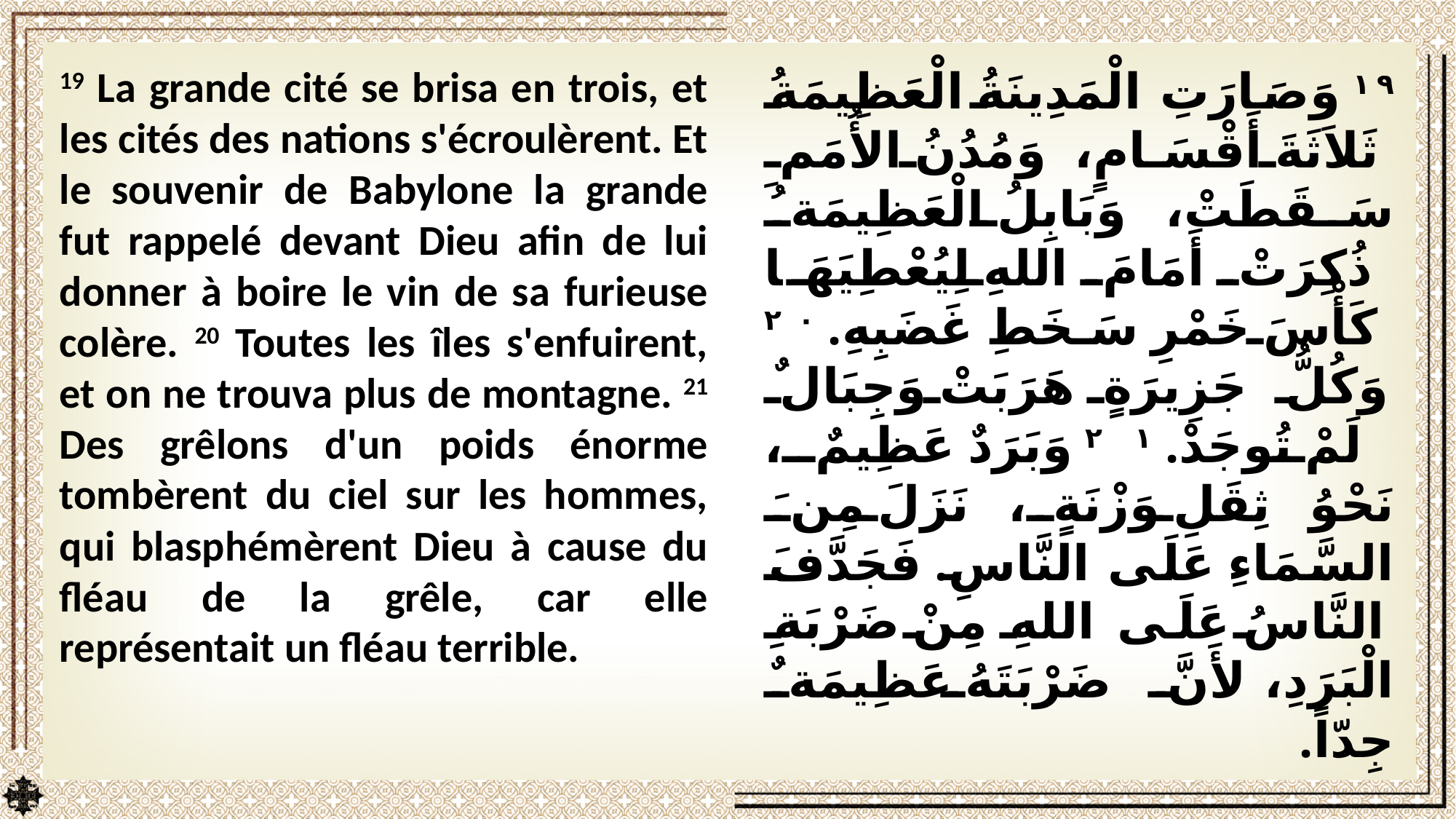

19 La grande cité se brisa en trois, et les cités des nations s'écroulèrent. Et le souvenir de Babylone la grande fut rappelé devant Dieu afin de lui donner à boire le vin de sa furieuse colère. 20 Toutes les îles s'enfuirent, et on ne trouva plus de montagne. 21 Des grêlons d'un poids énorme tombèrent du ciel sur les hommes, qui blasphémèrent Dieu à cause du fléau de la grêle, car elle représentait un fléau terrible.
١٩ وَصَارَتِ الْمَدِينَةُ الْعَظِيمَةُ ثَلاَثَةَ أَقْسَامٍ، وَمُدُنُ الأُمَمِ سَقَطَتْ، وَبَابِلُ الْعَظِيمَةُ ذُكِرَتْ أَمَامَ اللهِ لِيُعْطِيَهَا كَأْسَ خَمْرِ سَخَطِ غَضَبِهِ. ٢٠ وَكُلُّ جَزِيرَةٍ هَرَبَتْ وَجِبَالٌ لَمْ تُوجَدْ. ٢١ وَبَرَدٌ عَظِيمٌ، نَحْوُ ثِقَلِ وَزْنَةٍ، نَزَلَ مِنَ السَّمَاءِ عَلَى النَّاسِ. فَجَدَّفَ النَّاسُ عَلَى اللهِ مِنْ ضَرْبَةِ الْبَرَدِ، لأَنَّ ضَرْبَتَهُ عَظِيمَةٌ جِدّاً.